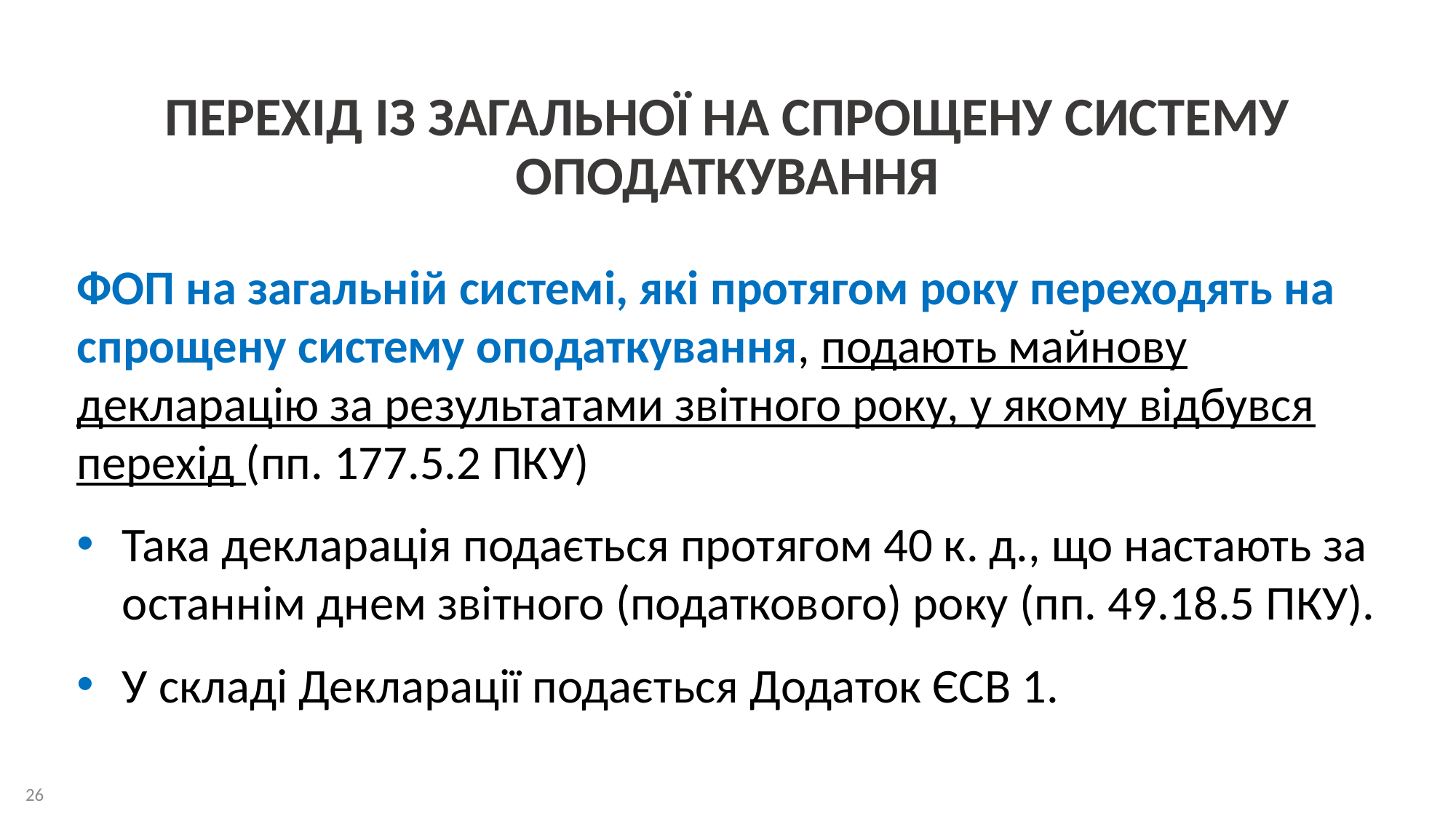

# ПЕРЕХІД ІЗ ЗАГАЛЬНОЇ НА СПРОЩЕНУ СИСТЕМУ ОПОДАТКУВАННЯ
ФОП на загальній системі, які протягом року переходять на спрощену систему оподаткування, подають майнову декларацію за результатами звітного року, у якому відбувся перехід (пп. 177.5.2 ПКУ)
Така декларація подається протягом 40 к. д., що настають за останнім днем звітного (податкового) року (пп. 49.18.5 ПКУ).
У складі Декларації подається Додаток ЄСВ 1.
26